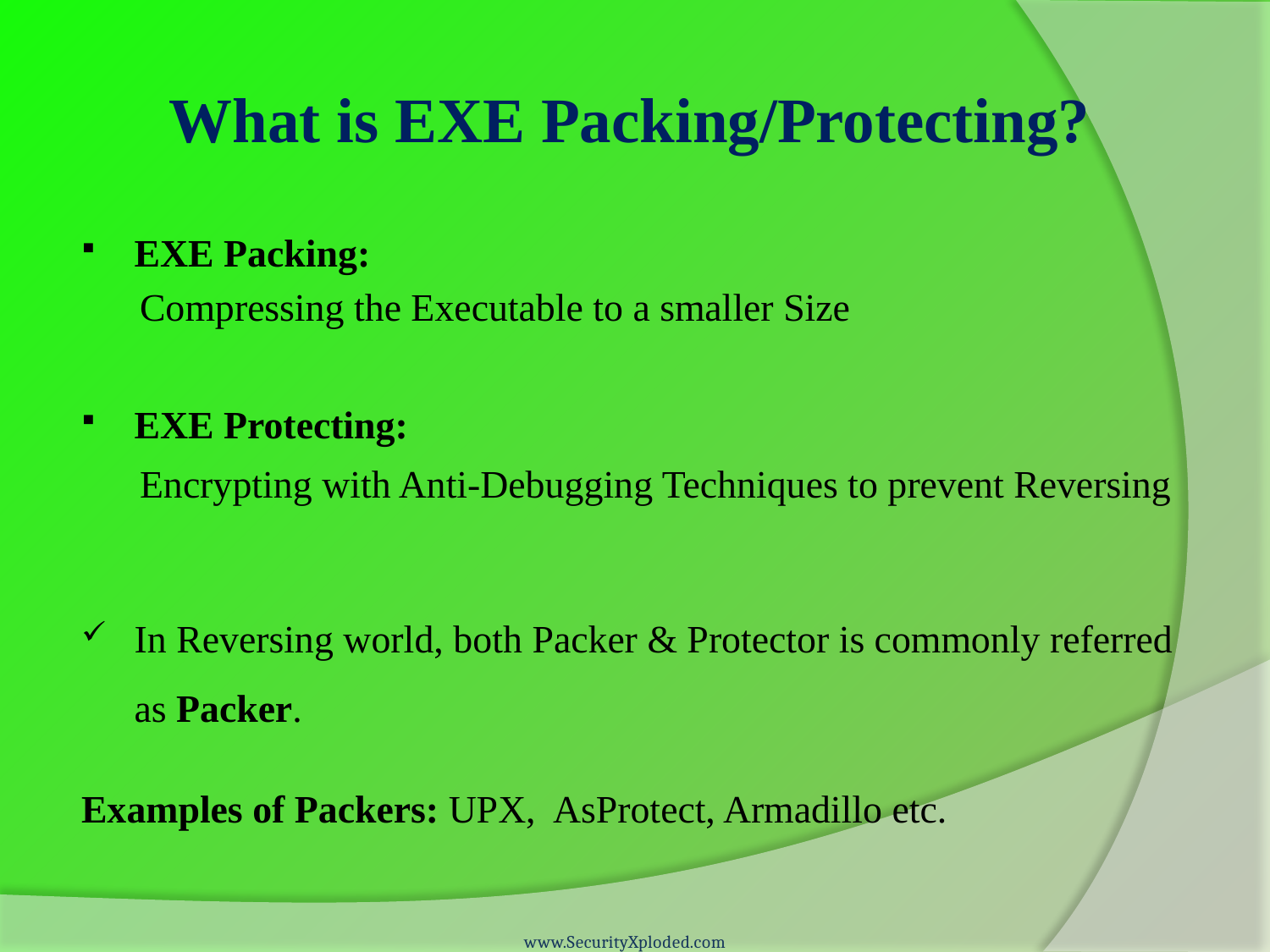

# What is EXE Packing/Protecting?
EXE Packing:
      Compressing the Executable to a smaller Size

EXE Protecting:
      Encrypting with Anti-Debugging Techniques to prevent Reversing

In Reversing world, both Packer & Protector is commonly referred as Packer.
Examples of Packers: UPX,  AsProtect, Armadillo etc.
www.SecurityXploded.com